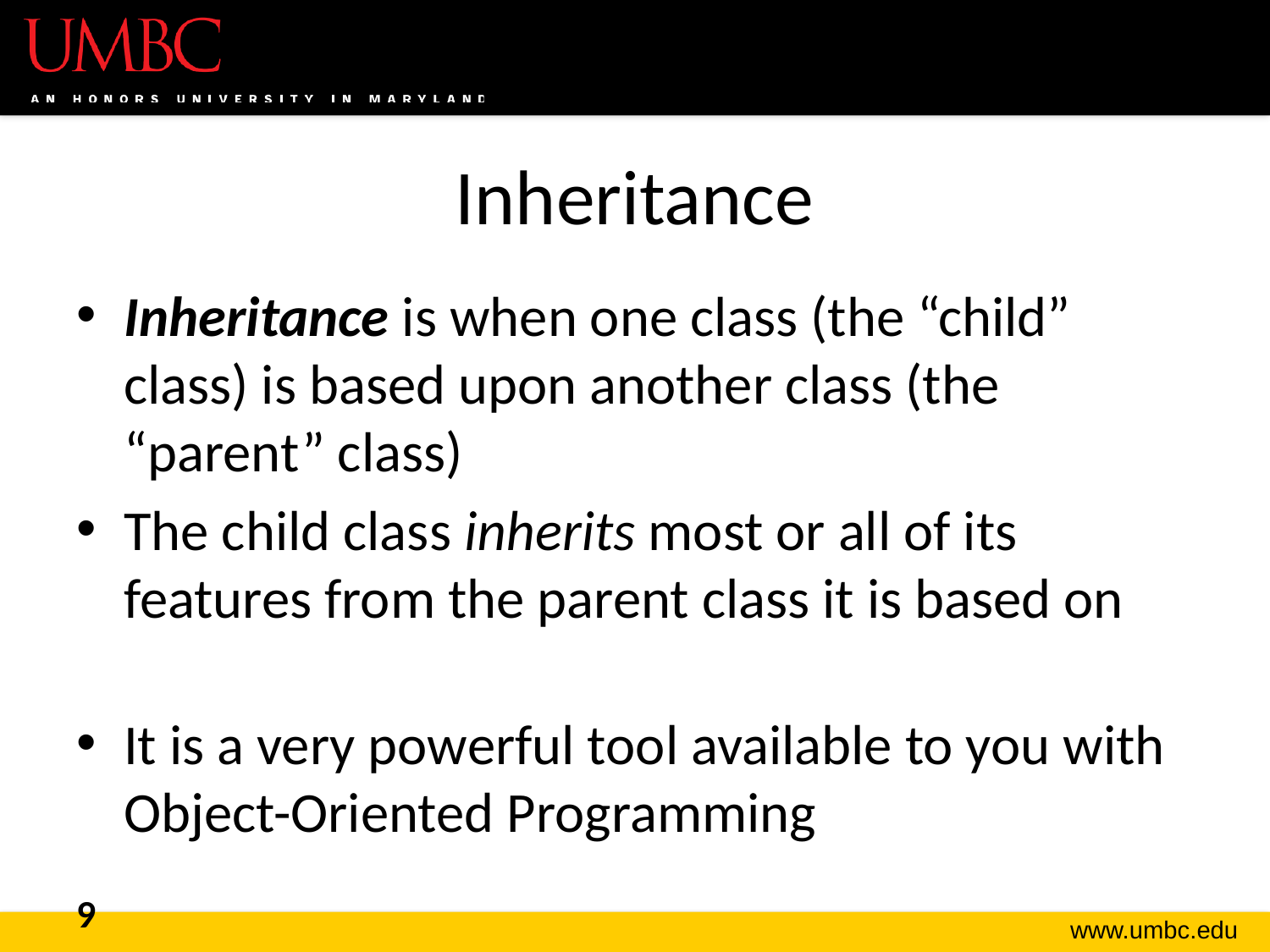

# Inheritance
Inheritance is when one class (the “child” class) is based upon another class (the “parent” class)
The child class inherits most or all of its features from the parent class it is based on

It is a very powerful tool available to you with Object-Oriented Programming

9